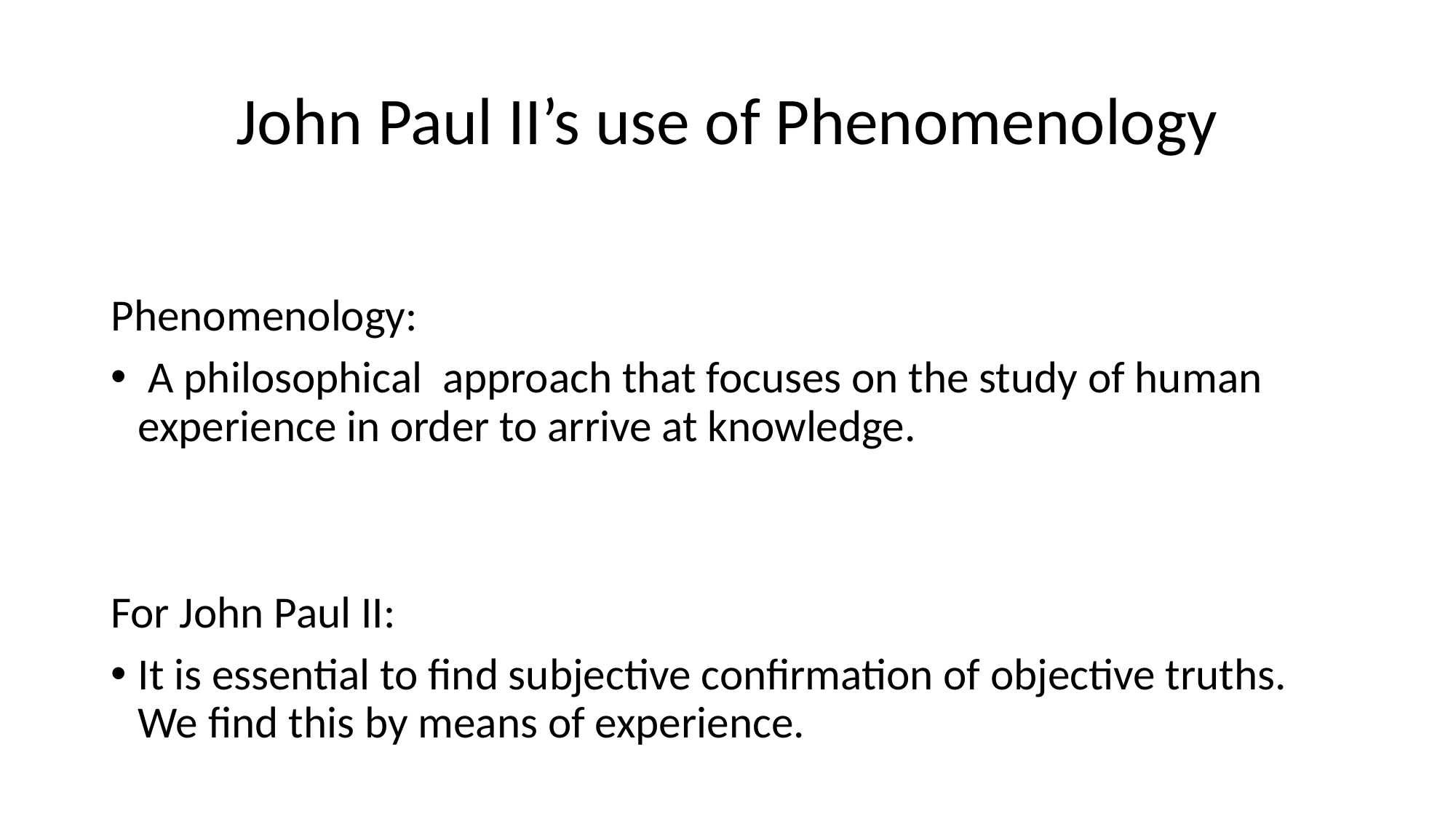

# John Paul II’s use of Phenomenology

Phenomenology:
 A philosophical  approach that focuses on the study of human experience in order to arrive at knowledge.

For John Paul II:
It is essential to find subjective confirmation of objective truths. We find this by means of experience.